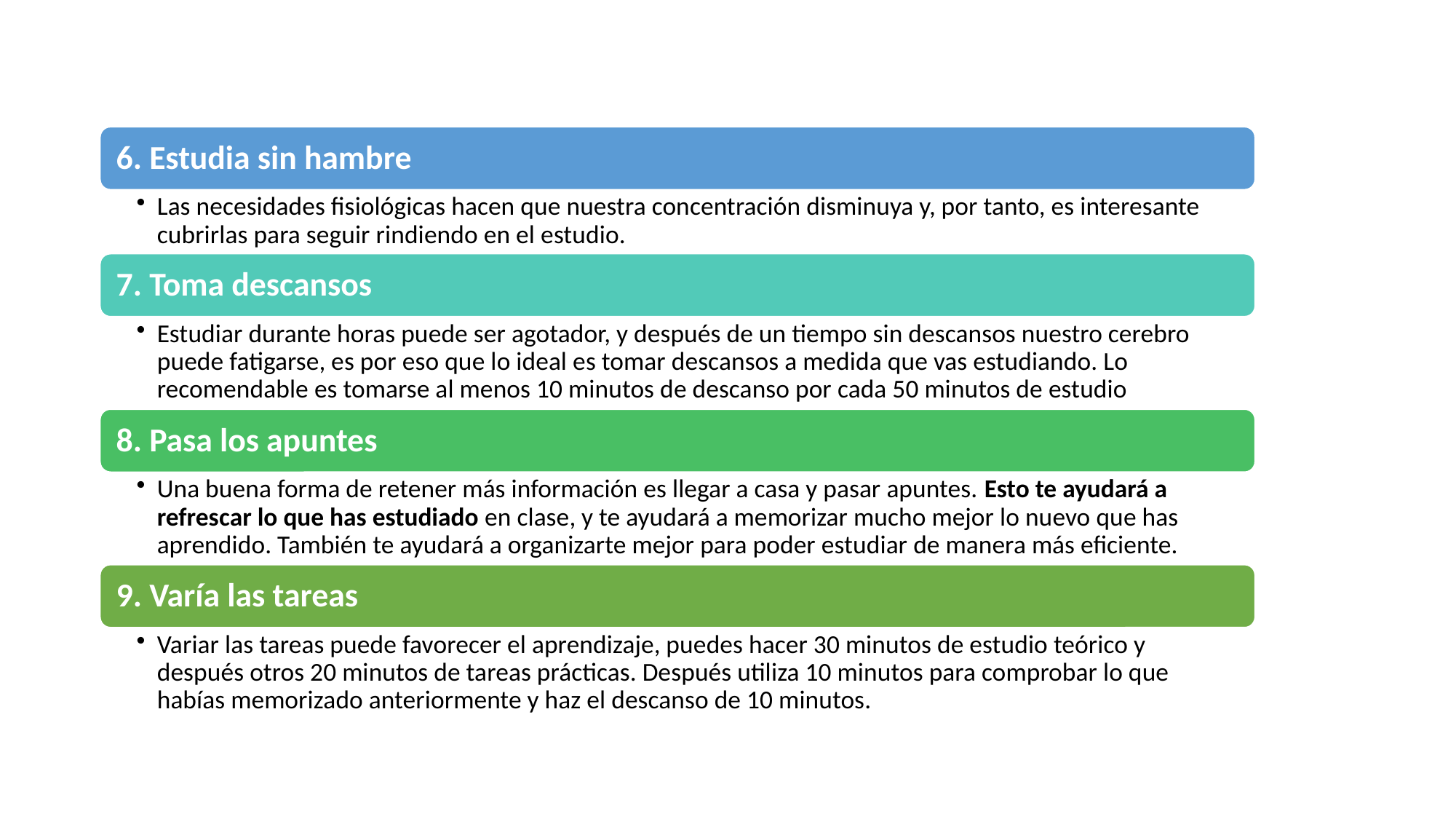

6. Estudia sin hambre
Las necesidades fisiológicas hacen que nuestra concentración disminuya y, por tanto, es interesante cubrirlas para seguir rindiendo en el estudio.
7. Toma descansos
Estudiar durante horas puede ser agotador, y después de un tiempo sin descansos nuestro cerebro puede fatigarse, es por eso que lo ideal es tomar descansos a medida que vas estudiando. Lo recomendable es tomarse al menos 10 minutos de descanso por cada 50 minutos de estudio
8. Pasa los apuntes
Una buena forma de retener más información es llegar a casa y pasar apuntes. Esto te ayudará a refrescar lo que has estudiado en clase, y te ayudará a memorizar mucho mejor lo nuevo que has aprendido. También te ayudará a organizarte mejor para poder estudiar de manera más eficiente.
9. Varía las tareas
Variar las tareas puede favorecer el aprendizaje, puedes hacer 30 minutos de estudio teórico y después otros 20 minutos de tareas prácticas. Después utiliza 10 minutos para comprobar lo que habías memorizado anteriormente y haz el descanso de 10 minutos.